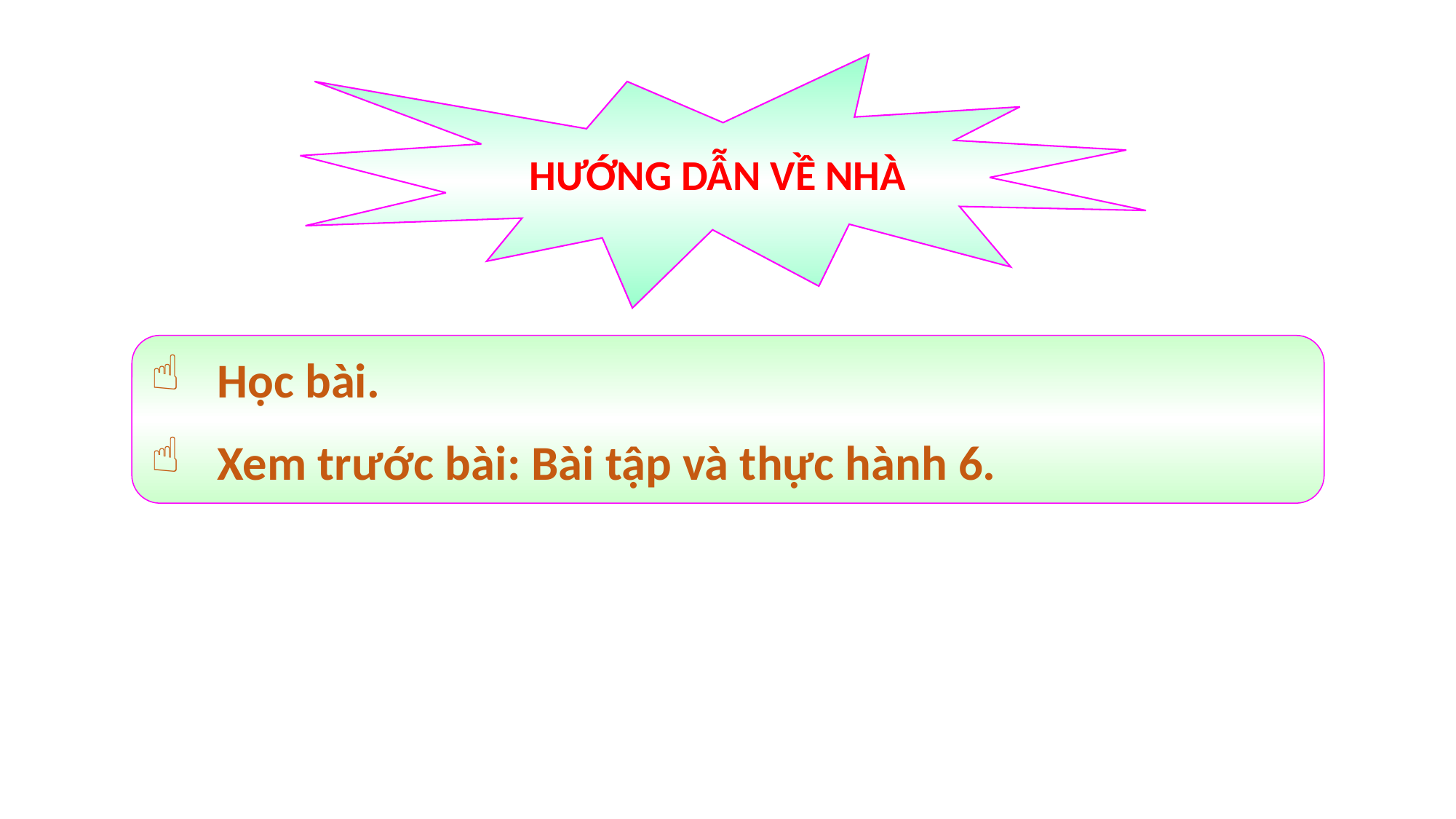

HƯỚNG DẪN VỀ NHÀ
 Học bài.
 Xem trước bài: Bài tập và thực hành 6.